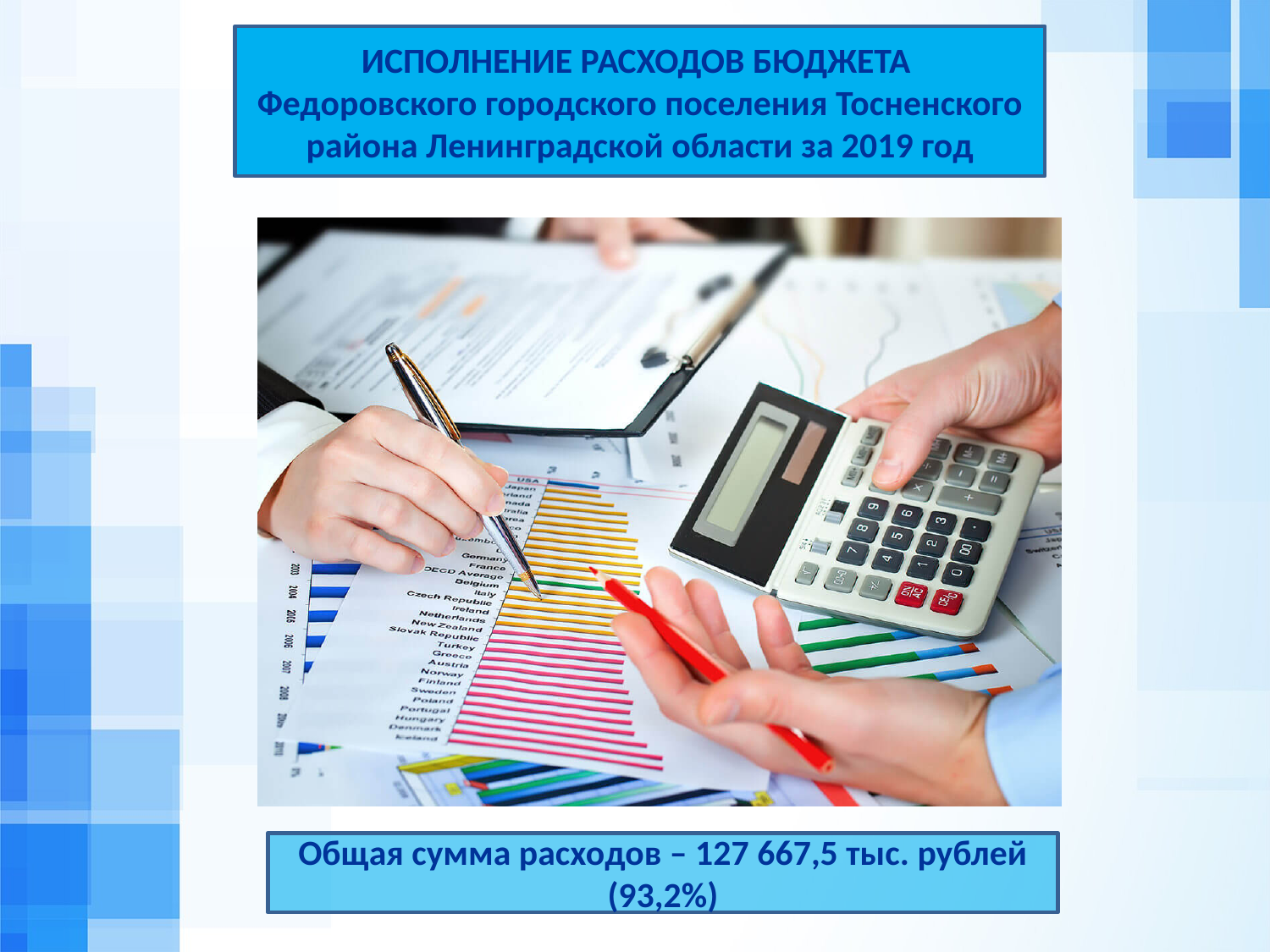

# ИСПОЛНЕНИЕ РАСХОДОВ БЮДЖЕТА Федоровского городского поселения Тосненского района Ленинградской области за 2019 год

[unsupported chart]

Общая сумма расходов – 127 667,5 тыс. рублей (93,2%)